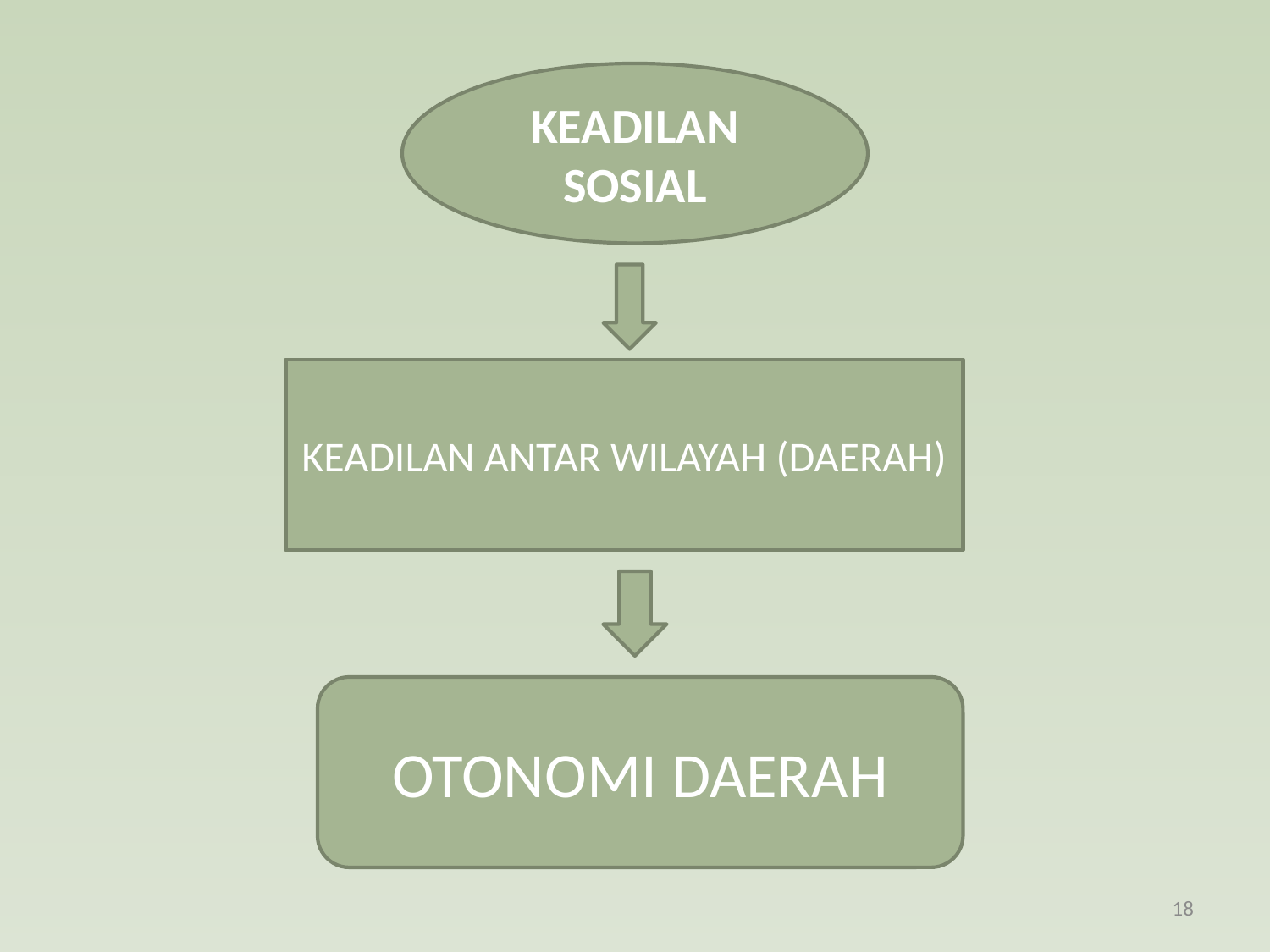

KEADILAN SOSIAL

KEADILAN ANTAR WILAYAH (DAERAH)

OTONOMI DAERAH
18